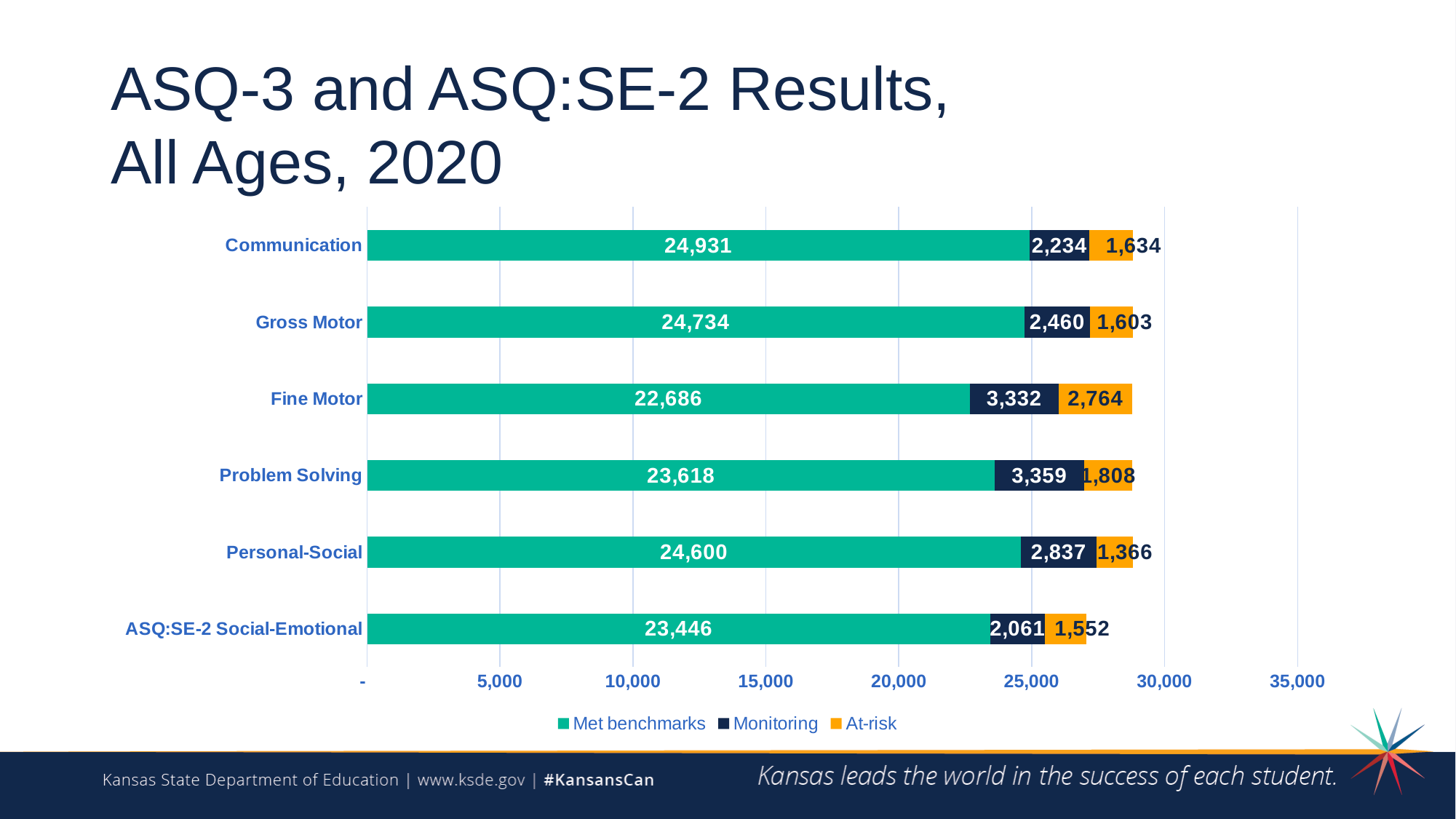

# ASQ-3 and ASQ:SE-2 Results, All Ages, 2020

### Chart

| Category | Met benchmarks | Monitoring | At-risk |
|---|---|---|---|
| ASQ:SE-2 Social-Emotional | 23446.0 | 2061.0 | 1552.0 |
| Personal-Social | 24600.0 | 2837.0 | 1366.0 |
| Problem Solving | 23618.0 | 3359.0 | 1808.0 |
| Fine Motor | 22686.0 | 3332.0 | 2764.0 |
| Gross Motor | 24734.0 | 2460.0 | 1603.0 |
| Communication | 24931.0 | 2234.0 | 1634.0 |